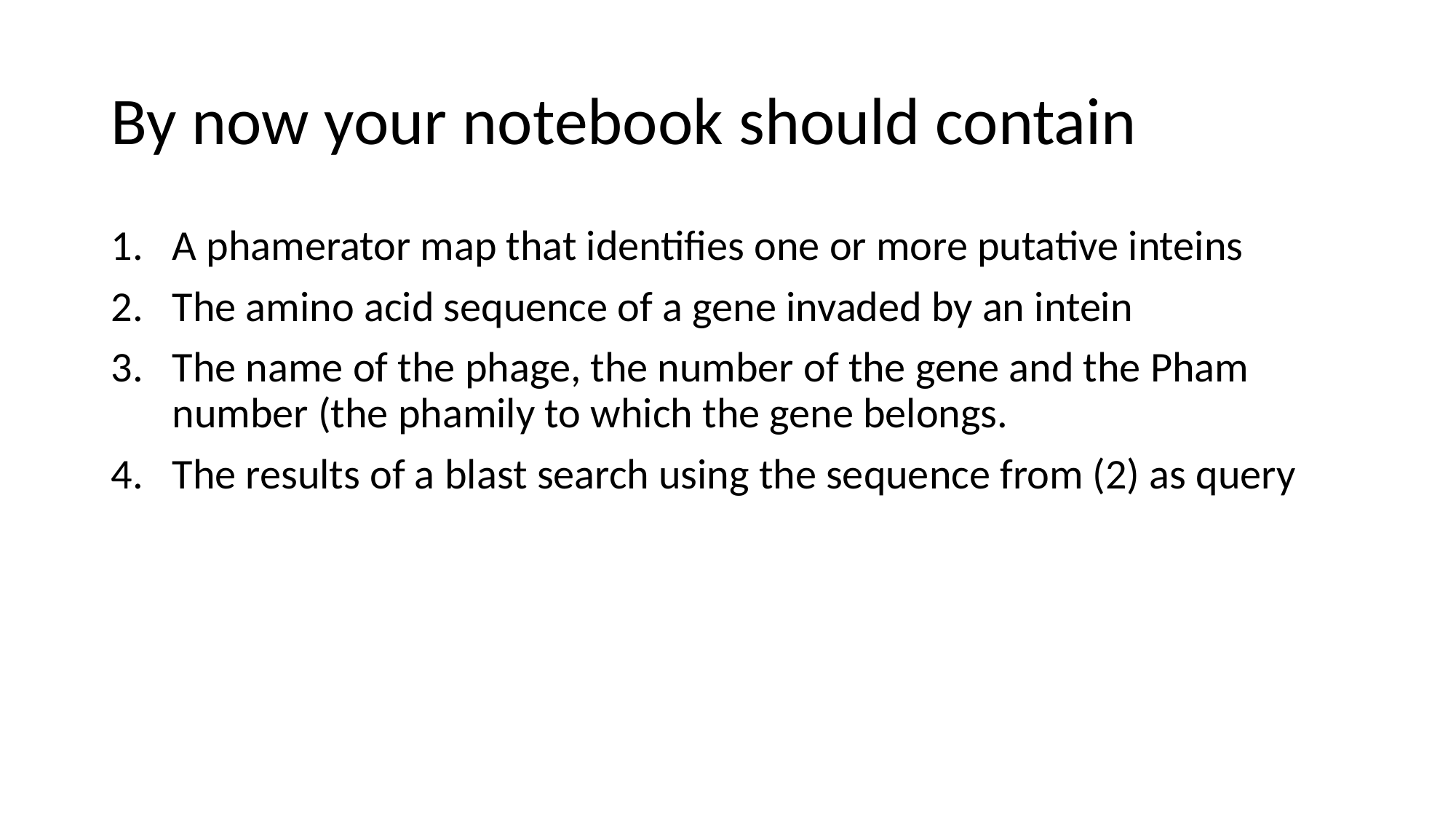

# By now your notebook should contain
A phamerator map that identifies one or more putative inteins
The amino acid sequence of a gene invaded by an intein
The name of the phage, the number of the gene and the Pham number (the phamily to which the gene belongs.
The results of a blast search using the sequence from (2) as query